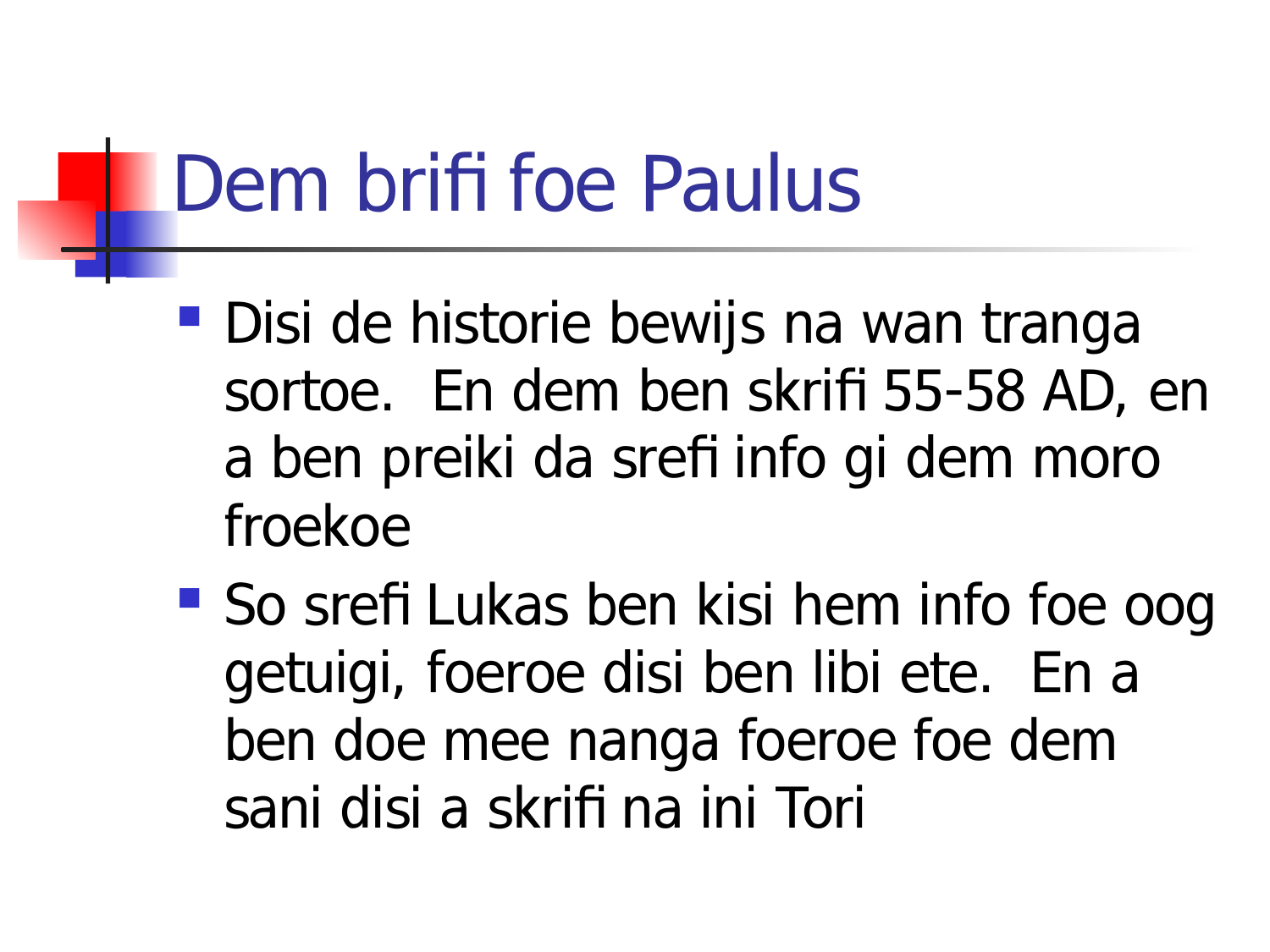

# Dem brifi foe Paulus
Disi de historie bewijs na wan tranga sortoe.  En dem ben skrifi 55-58 AD, en a ben preiki da srefi info gi dem moro froekoe
So srefi Lukas ben kisi hem info foe oog getuigi, foeroe disi ben libi ete.  En a ben doe mee nanga foeroe foe dem sani disi a skrifi na ini Tori